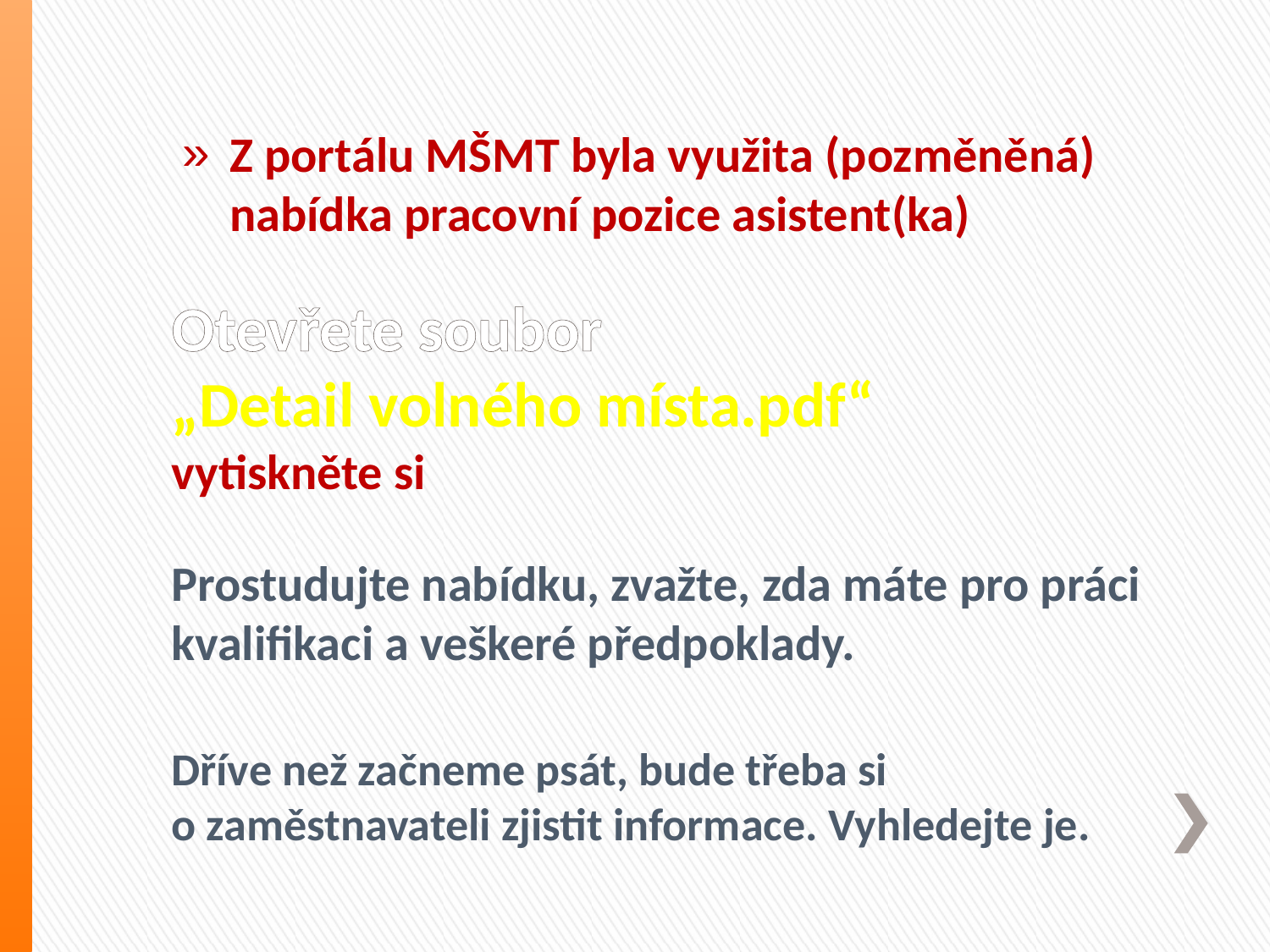

Z portálu MŠMT byla využita (pozměněná) nabídka pracovní pozice asistent(ka)
# Otevřete soubor „Detail volného místa.pdf“ vytiskněte si
Prostudujte nabídku, zvažte, zda máte pro práci kvalifikaci a veškeré předpoklady.
Dříve než začneme psát, bude třeba si
o zaměstnavateli zjistit informace. Vyhledejte je.